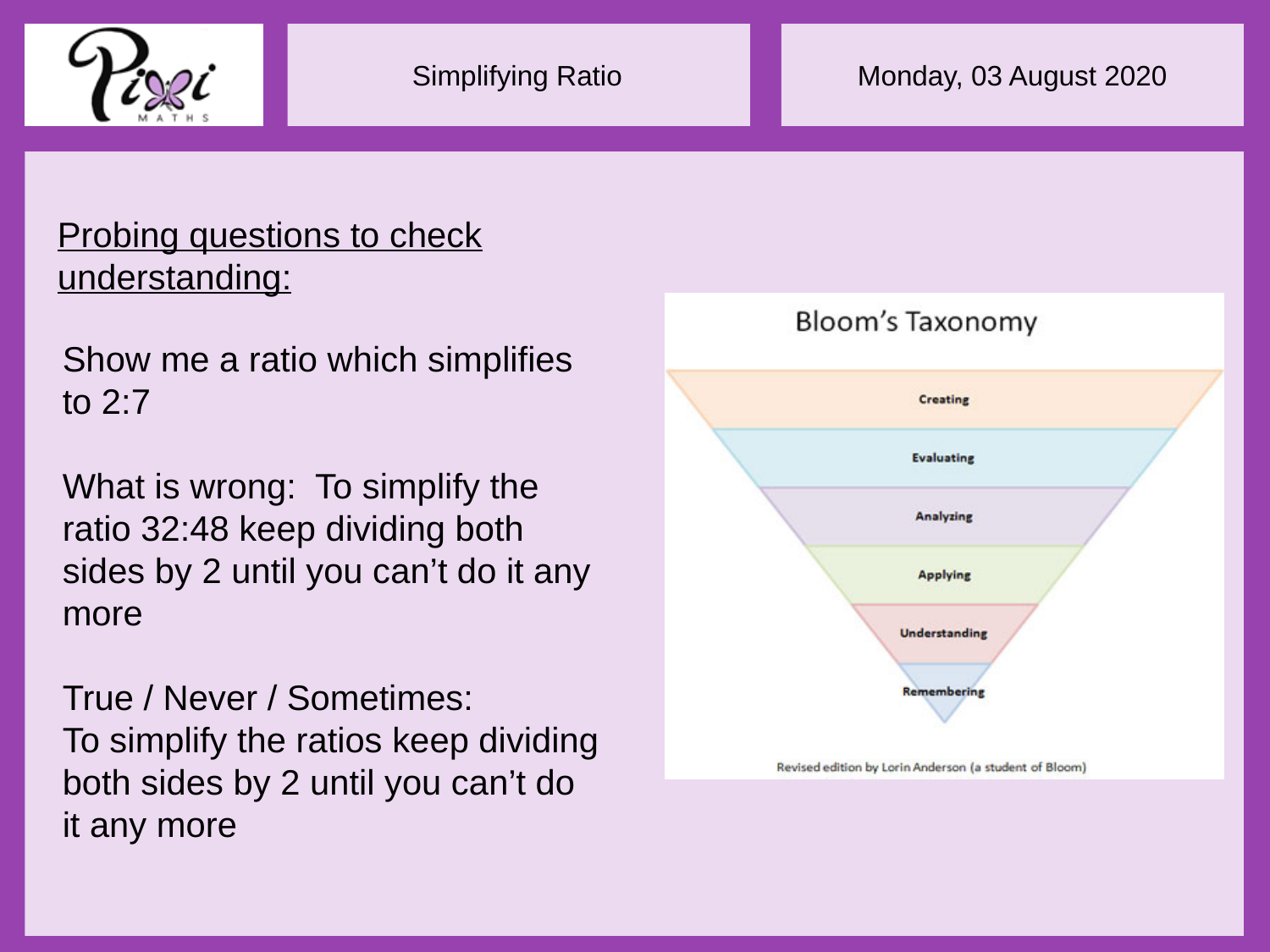

Show me a ratio which simplifies to 2:7

What is wrong:  To simplify the ratio 32:48 keep dividing both sides by 2 until you can’t do it any more

True / Never / Sometimes:
To simplify the ratios keep dividing both sides by 2 until you can’t do it any more